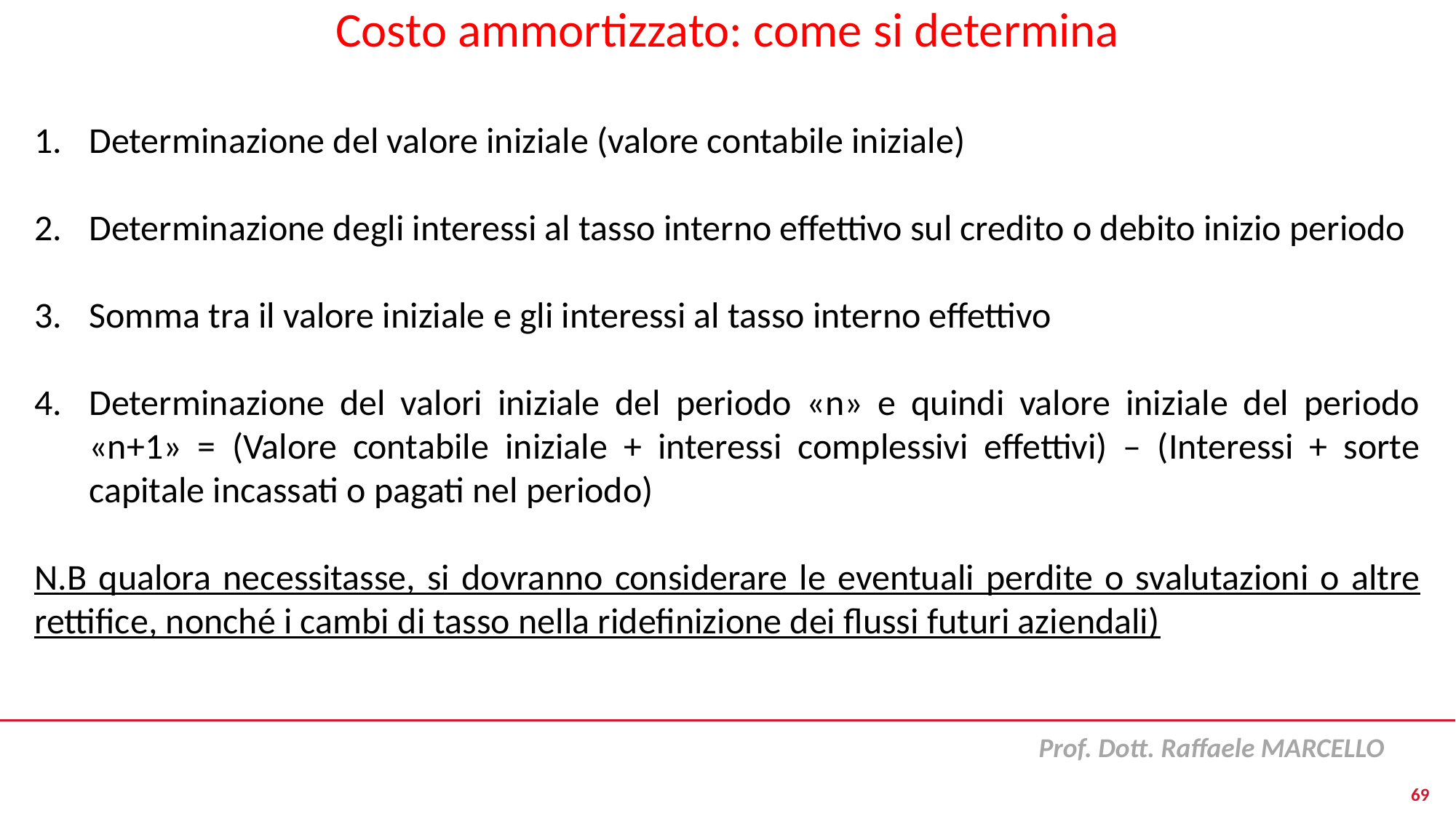

Costo ammortizzato: come si determina
Determinazione del valore iniziale (valore contabile iniziale)

Determinazione degli interessi al tasso interno effettivo sul credito o debito inizio periodo

Somma tra il valore iniziale e gli interessi al tasso interno effettivo

Determinazione del valori iniziale del periodo «n» e quindi valore iniziale del periodo «n+1» = (Valore contabile iniziale + interessi complessivi effettivi) – (Interessi + sorte capitale incassati o pagati nel periodo)

N.B qualora necessitasse, si dovranno considerare le eventuali perdite o svalutazioni o altre rettifice, nonché i cambi di tasso nella ridefinizione dei flussi futuri aziendali)

69